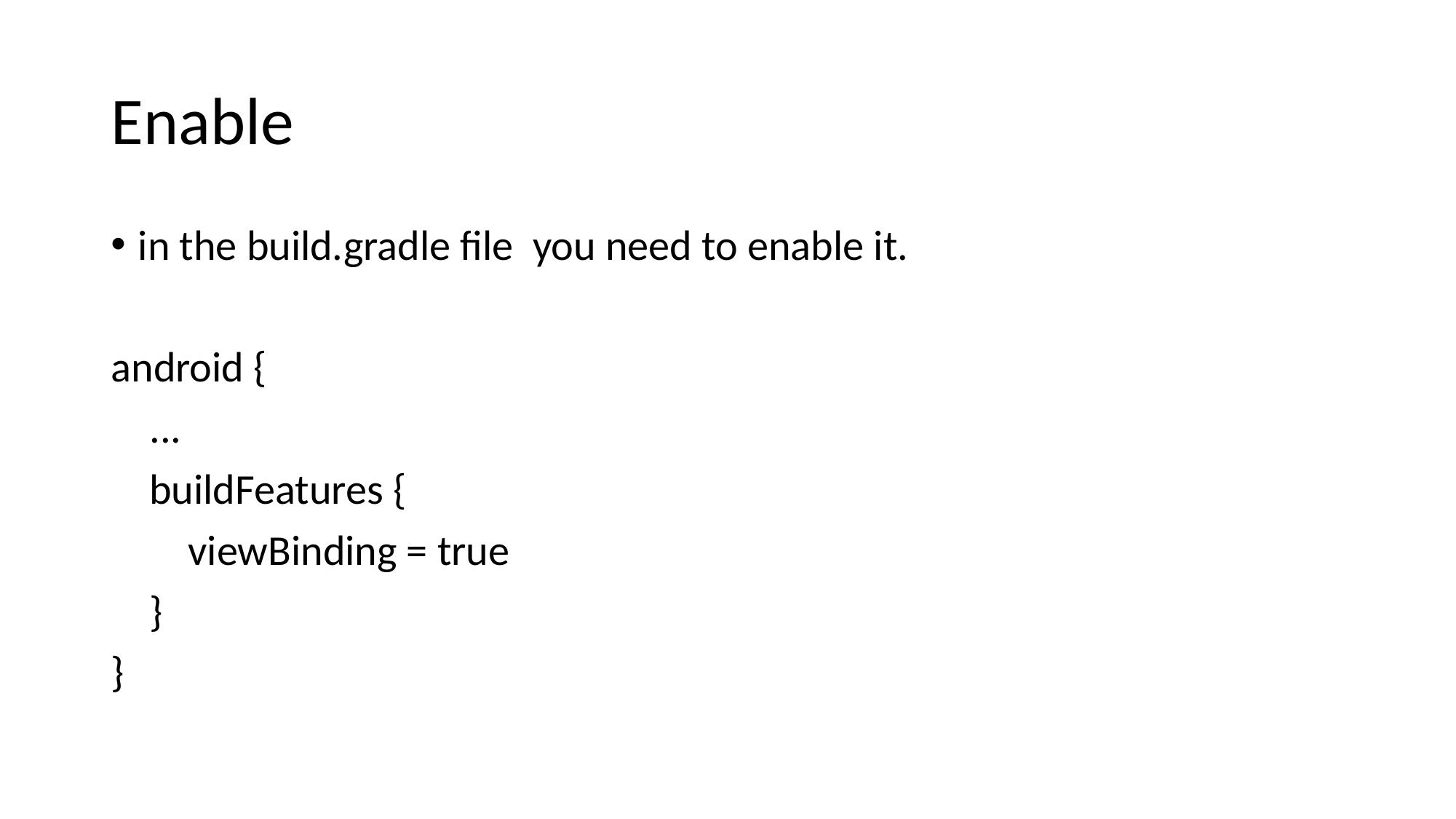

# Enable
in the build.gradle file  you need to enable it.

android {
    ...
    buildFeatures {
        viewBinding = true
    }
}